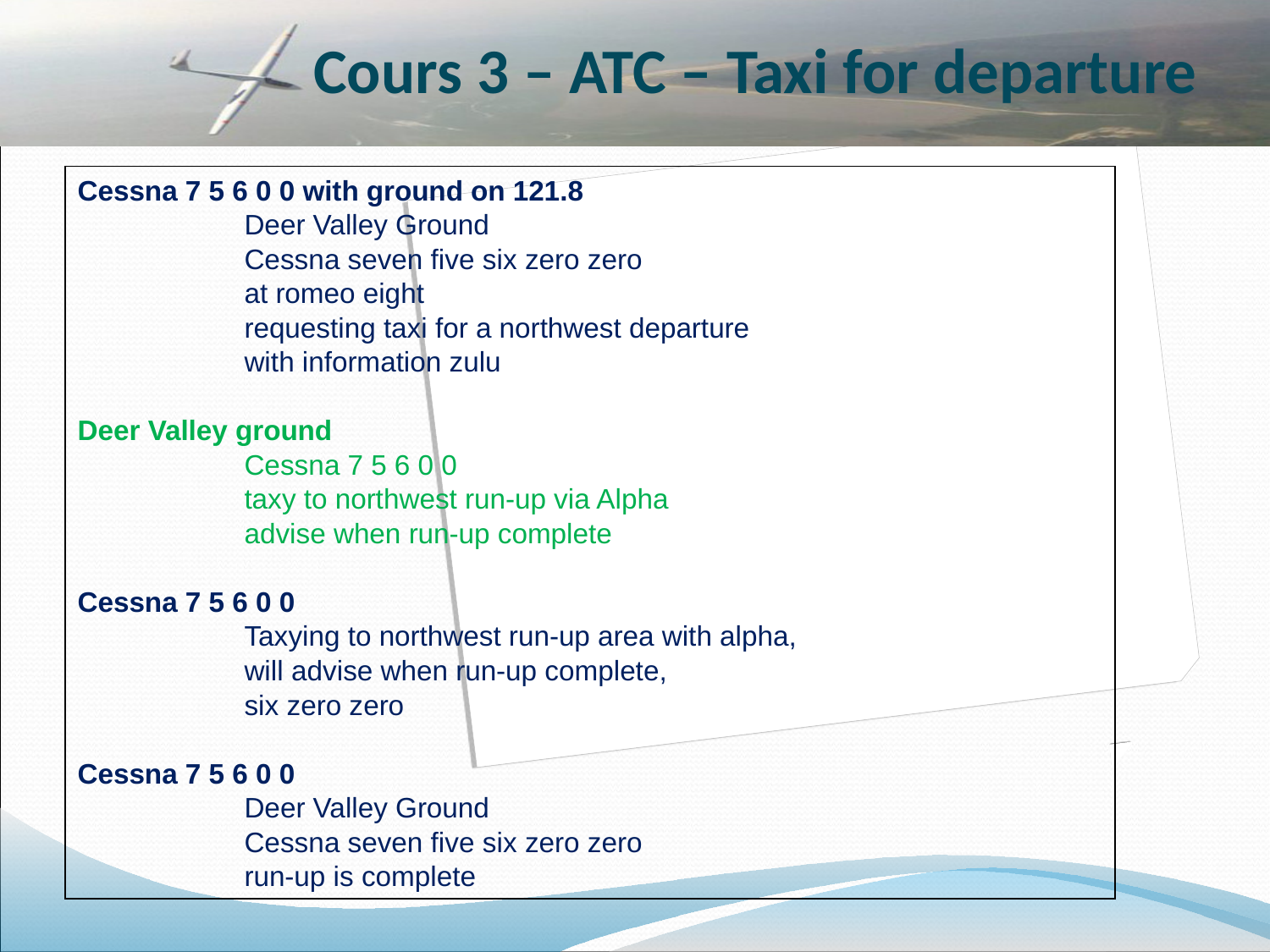

Cours 3 – ATC – Taxi for departure
Cessna 7 5 6 0 0 with ground on 121.8
Deer Valley Ground
Cessna seven five six zero zero
at romeo eight
requesting taxi for a northwest departure
with information zulu

Deer Valley ground
Cessna 7 5 6 0 0
taxy to northwest run-up via Alpha
advise when run-up complete

Cessna 7 5 6 0 0
Taxying to northwest run-up area with alpha,
will advise when run-up complete,
six zero zero

Cessna 7 5 6 0 0
Deer Valley Ground
Cessna seven five six zero zero
run-up is complete